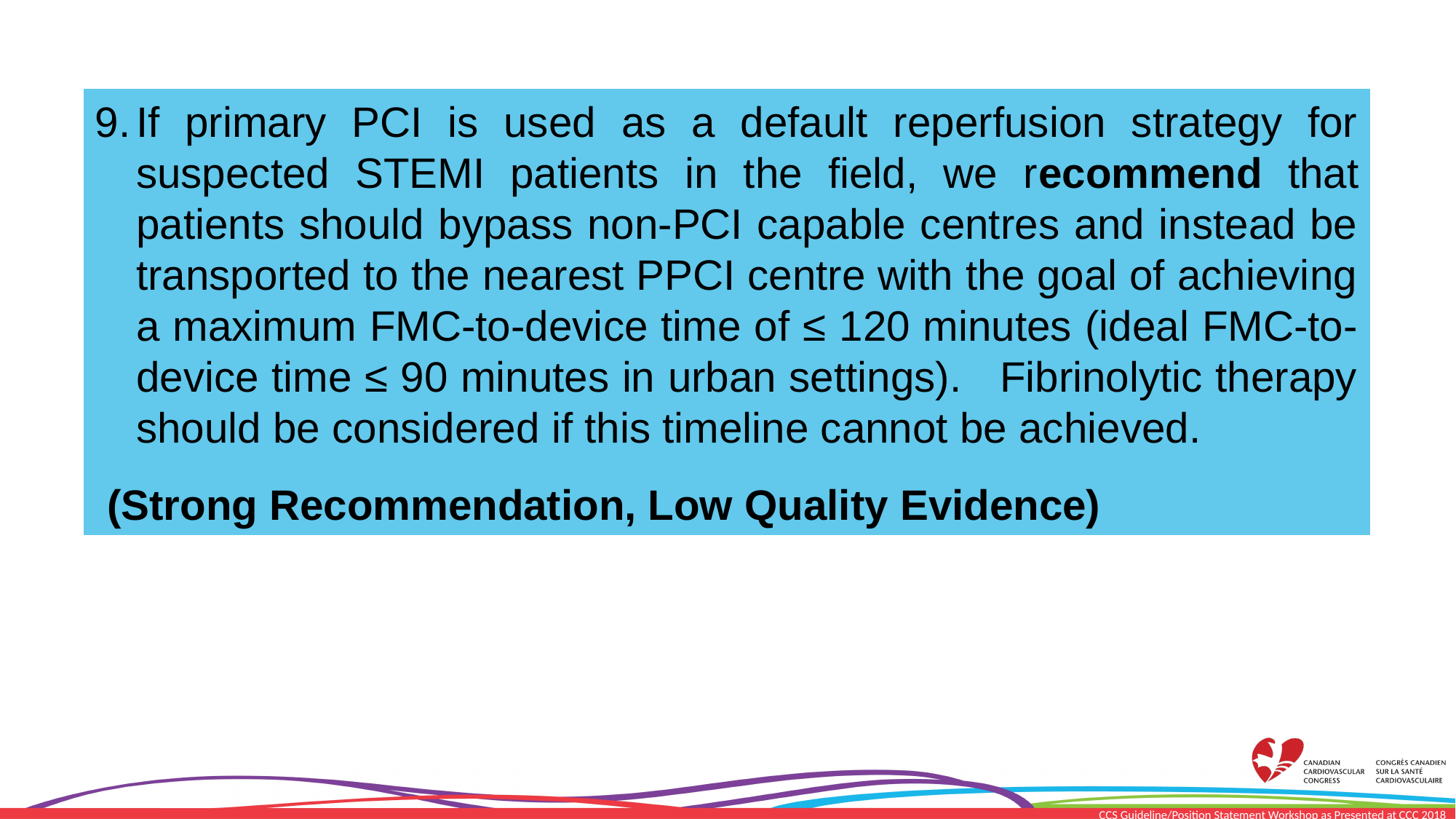

If primary PCI is used as a default reperfusion strategy for suspected STEMI patients in the field, we recommend that patients should bypass non-PCI capable centres and instead be transported to the nearest PPCI centre with the goal of achieving a maximum FMC-to-device time of ≤ 120 minutes (ideal FMC-to-device time ≤ 90 minutes in urban settings).   Fibrinolytic therapy should be considered if this timeline cannot be achieved.
 (Strong Recommendation, Low Quality Evidence)